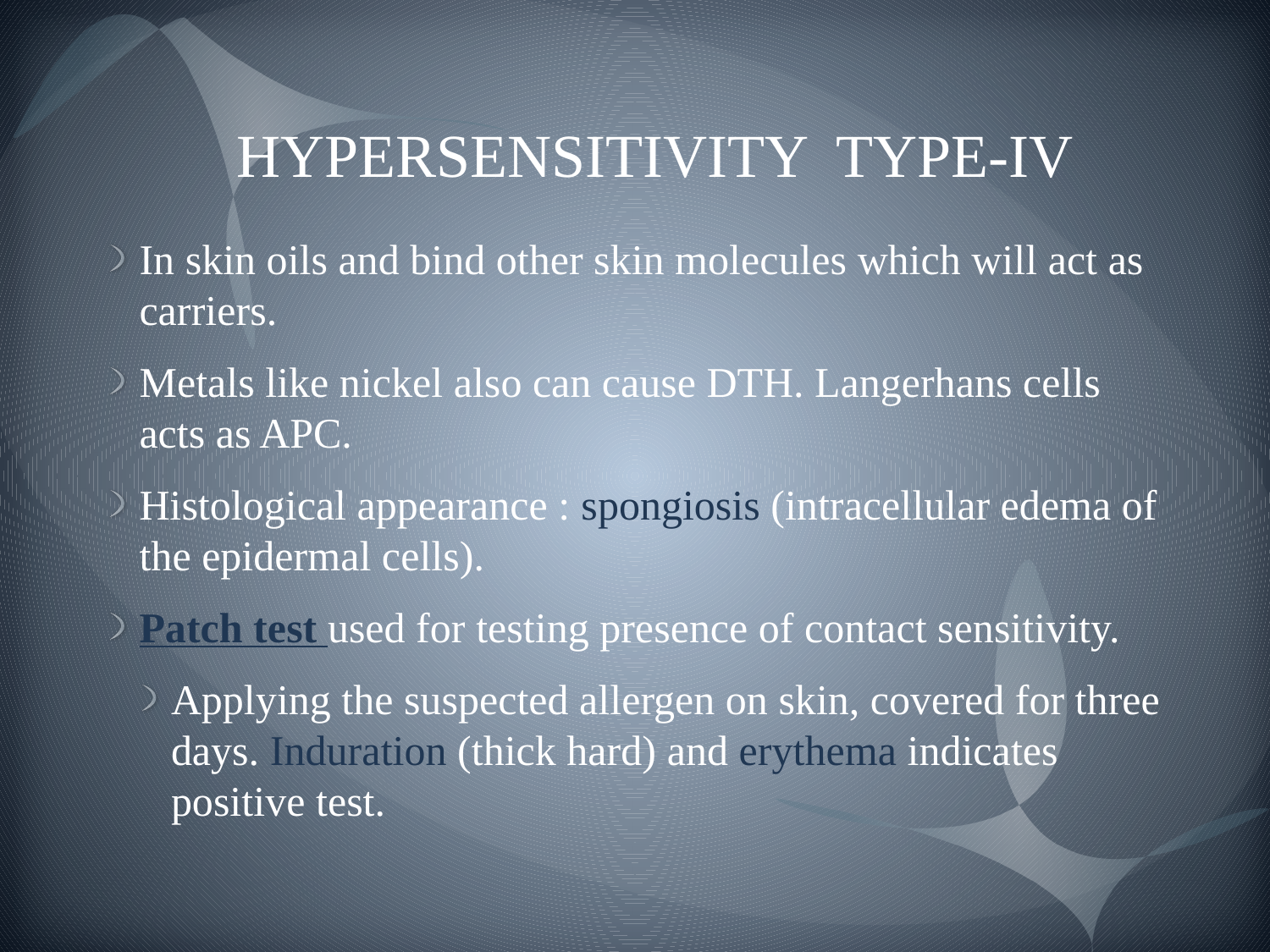

# HYPERSENSITIVITY  TYPE-IV
In skin oils and bind other skin molecules which will act as carriers.
Metals like nickel also can cause DTH. Langerhans cells acts as APC.
Histological appearance : spongiosis (intracellular edema of the epidermal cells).
Patch test used for testing presence of contact sensitivity.
Applying the suspected allergen on skin, covered for three days. Induration (thick hard) and erythema indicates positive test.